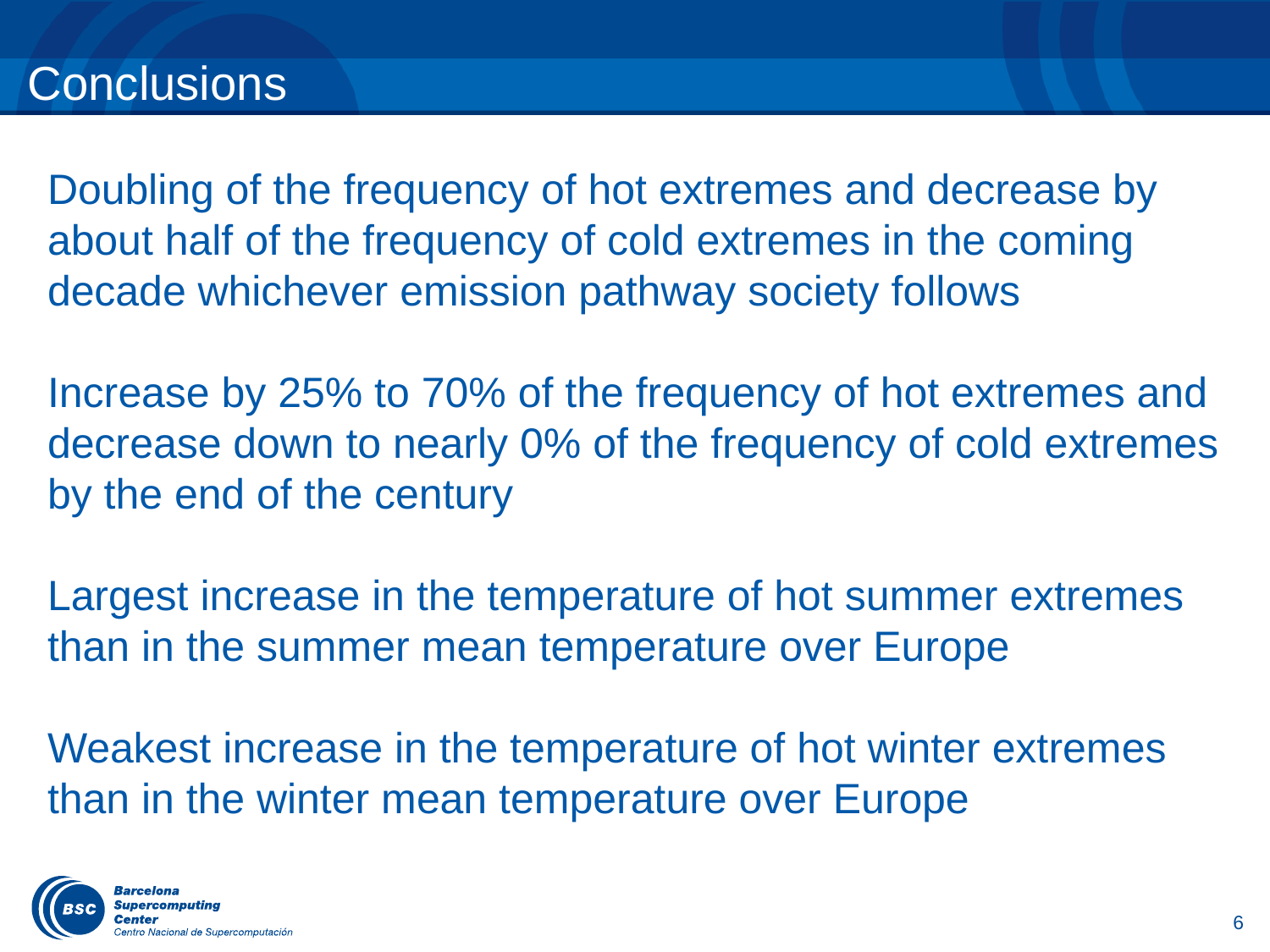

# Conclusions
Doubling of the frequency of hot extremes and decrease by about half of the frequency of cold extremes in the coming decade whichever emission pathway society follows

Increase by 25% to 70% of the frequency of hot extremes and decrease down to nearly 0% of the frequency of cold extremes by the end of the century

Largest increase in the temperature of hot summer extremes than in the summer mean temperature over Europe

Weakest increase in the temperature of hot winter extremes than in the winter mean temperature over Europe
6